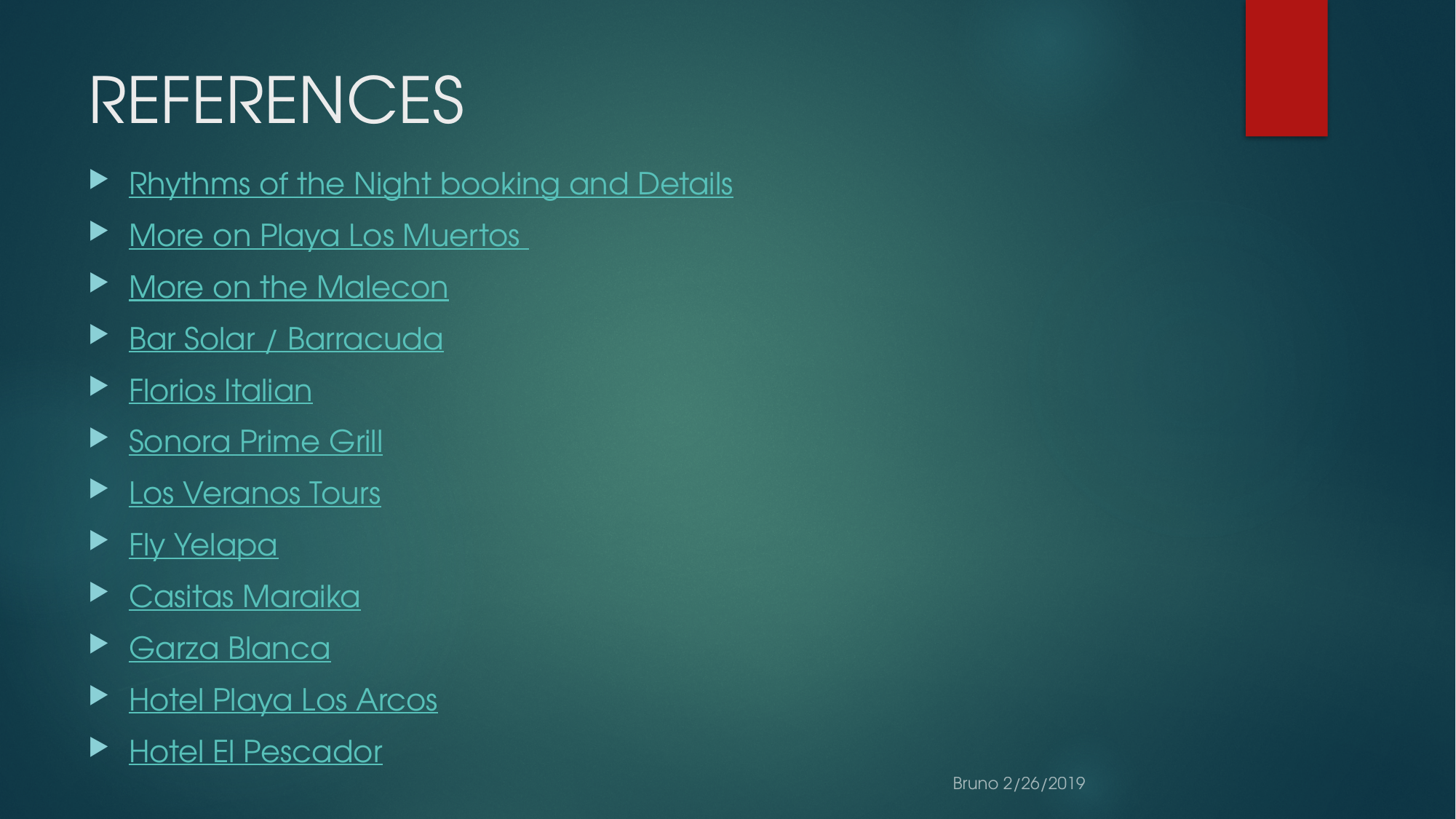

# REFERENCES
Rhythms of the Night booking and Details
More on Playa Los Muertos
More on the Malecon
Bar Solar / Barracuda
Florios Italian
Sonora Prime Grill
Los Veranos Tours
Fly Yelapa
Casitas Maraika
Garza Blanca
Hotel Playa Los Arcos
Hotel El Pescador

Bruno 2/26/2019